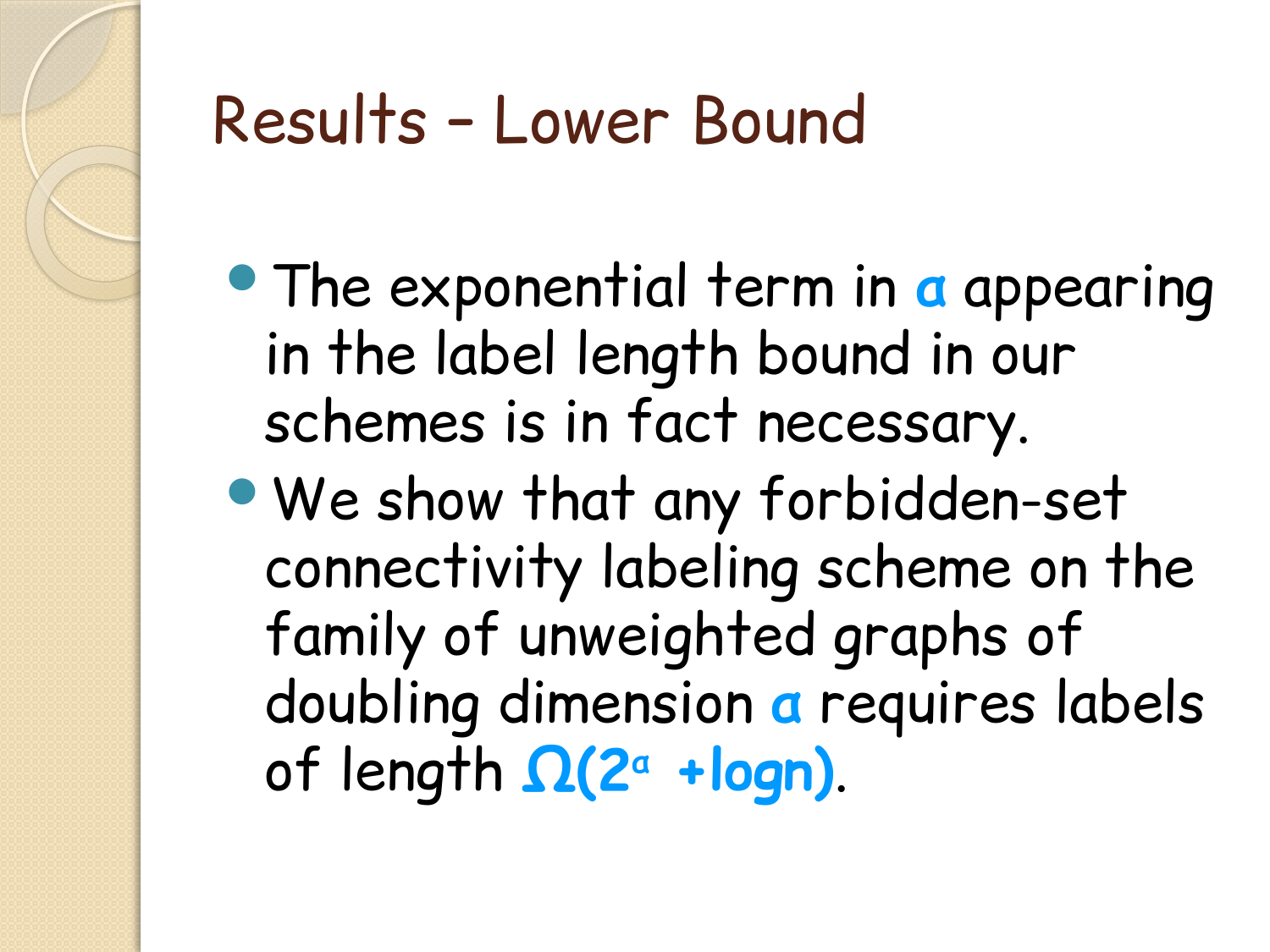

# Results – Lower Bound
The exponential term in α appearing in the label length bound in our schemes is in fact necessary.
We show that any forbidden-set connectivity labeling scheme on the family of unweighted graphs of doubling dimension α requires labels of length Ω(2α +logn).